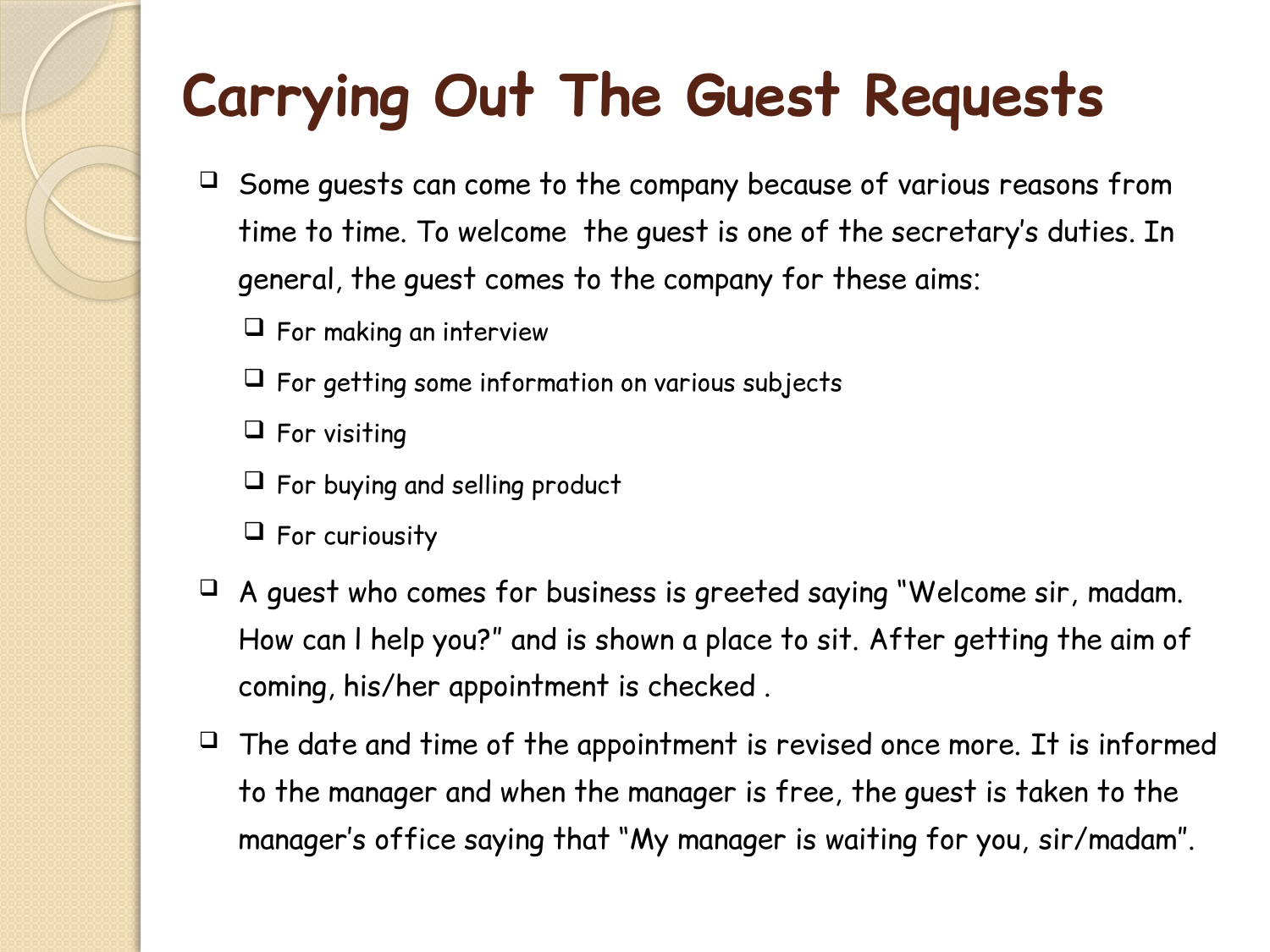

# Carrying Out The Guest Requests
Some guests can come to the company because of various reasons from time to time. To welcome  the guest is one of the secretary’s duties. In general, the guest comes to the company for these aims:
For making an interview
For getting some information on various subjects
For visiting
For buying and selling product
For curiousity
A guest who comes for business is greeted saying “Welcome sir, madam. How can l help you?” and is shown a place to sit. After getting the aim of coming, his/her appointment is checked .
The date and time of the appointment is revised once more. It is informed to the manager and when the manager is free, the guest is taken to the manager’s office saying that “My manager is waiting for you, sir/madam”.